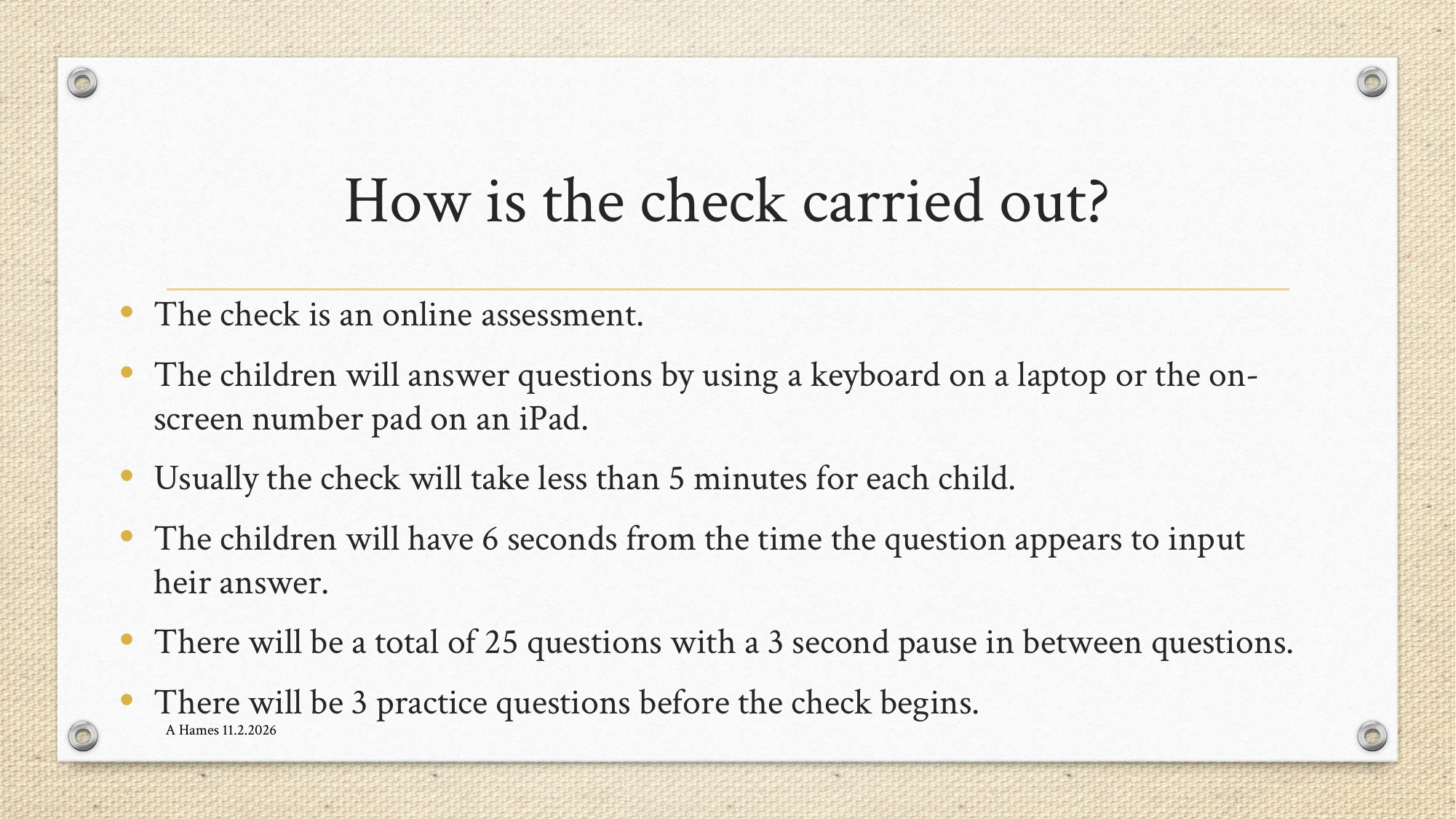

# How is the check carried out?
The check is an online assessment.
The children will answer questions by using a keyboard on a laptop or the on-screen number pad on an iPad.
Usually the check will take less than 5 minutes for each child.
The children will have 6 seconds from the time the question appears to input heir answer.
There will be a total of 25 questions with a 3 second pause in between questions.
There will be 3 practice questions before the check begins.
A Hames 11.2.2026